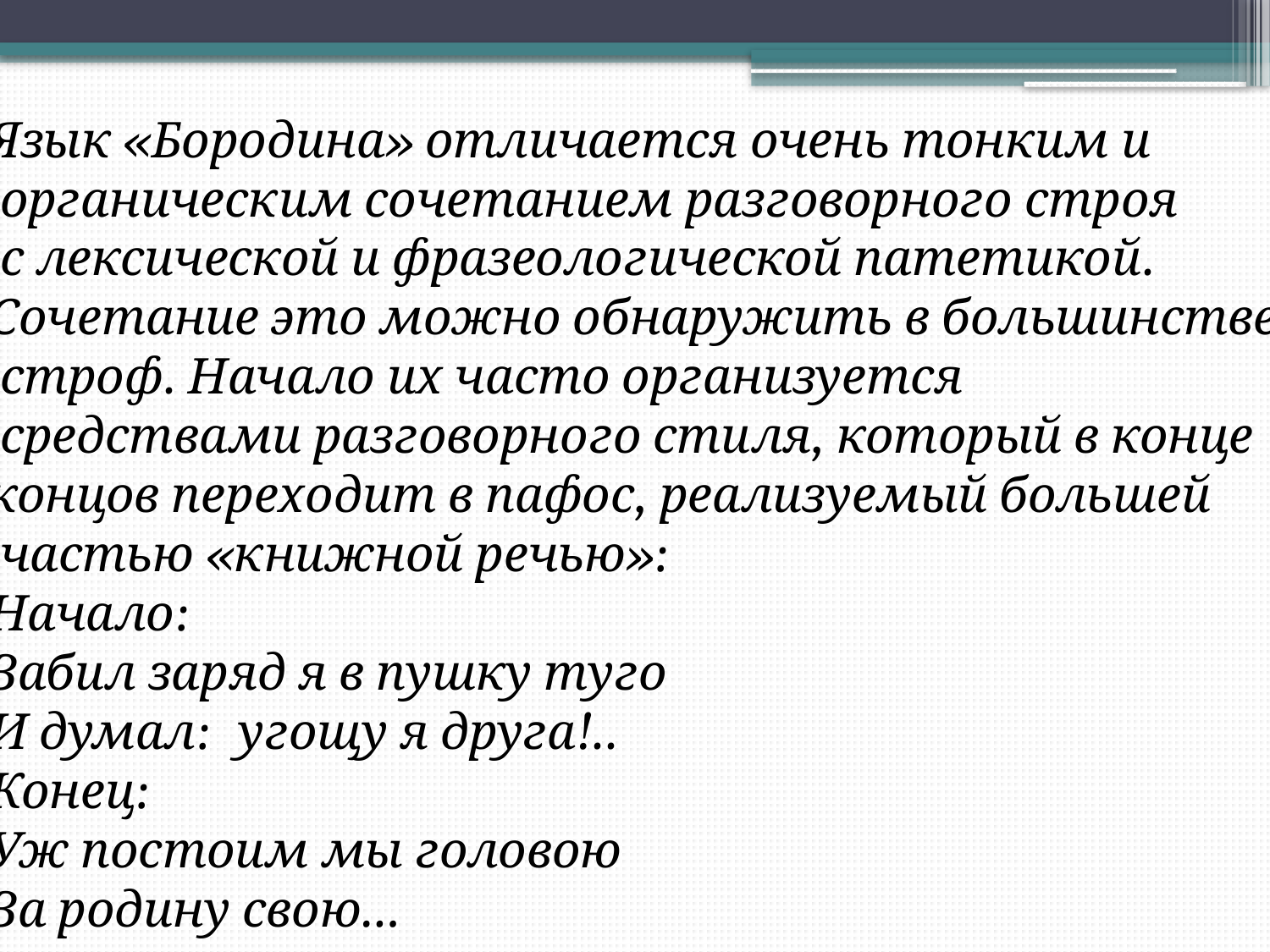

Язык «Бородина» отличается очень тонким и
 органическим сочетанием разговорного строя
 с лексической и фразеологической патетикой.
Сочетание это можно обнаружить в большинстве
 строф. Начало их часто организуется
 средствами разговорного стиля, который в конце
концов переходит в пафос, реализуемый большей
 частью «книжной речью»:
Начало:
Забил заряд я в пушку туго
И думал:  угощу я друга!..
Конец:
Уж постоим мы головою
За родину свою…